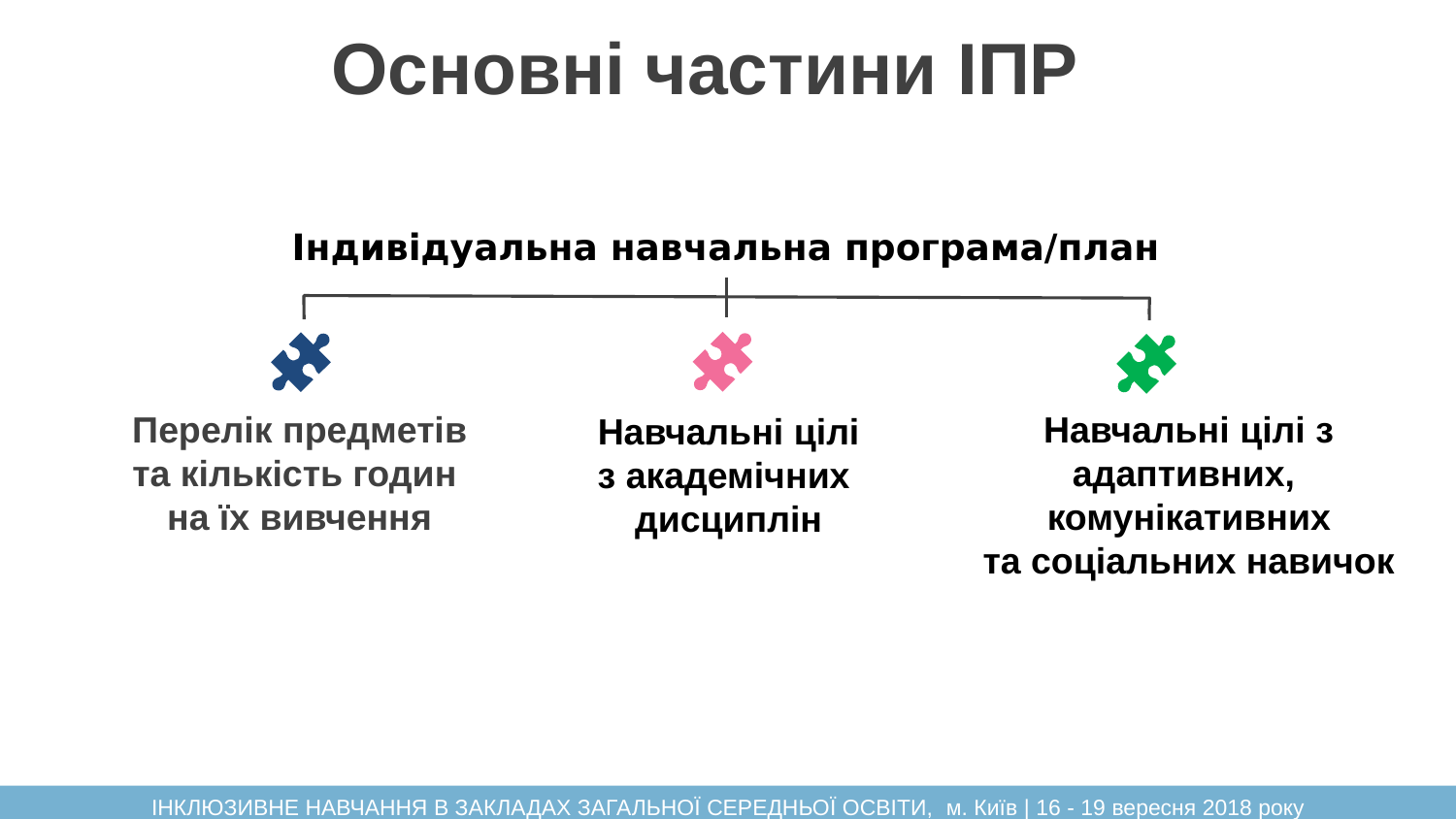

# Основні частини ІПР
Індивідуальна навчальна програма/план

Навчальні цілі з
адаптивних,
комунікативних
та соціальних навичок
Перелік предметів
та кількість годин
на їх вивчення
Навчальні цілі
з академічних
дисциплін
Your Text  Here
ІНКЛЮЗИВНЕ НАВЧАННЯ В ЗАКЛАДАХ ЗАГАЛЬНОЇ СЕРЕДНЬОЇ ОСВІТИ,  м. Київ | 16 - 19 вересня 2018 року